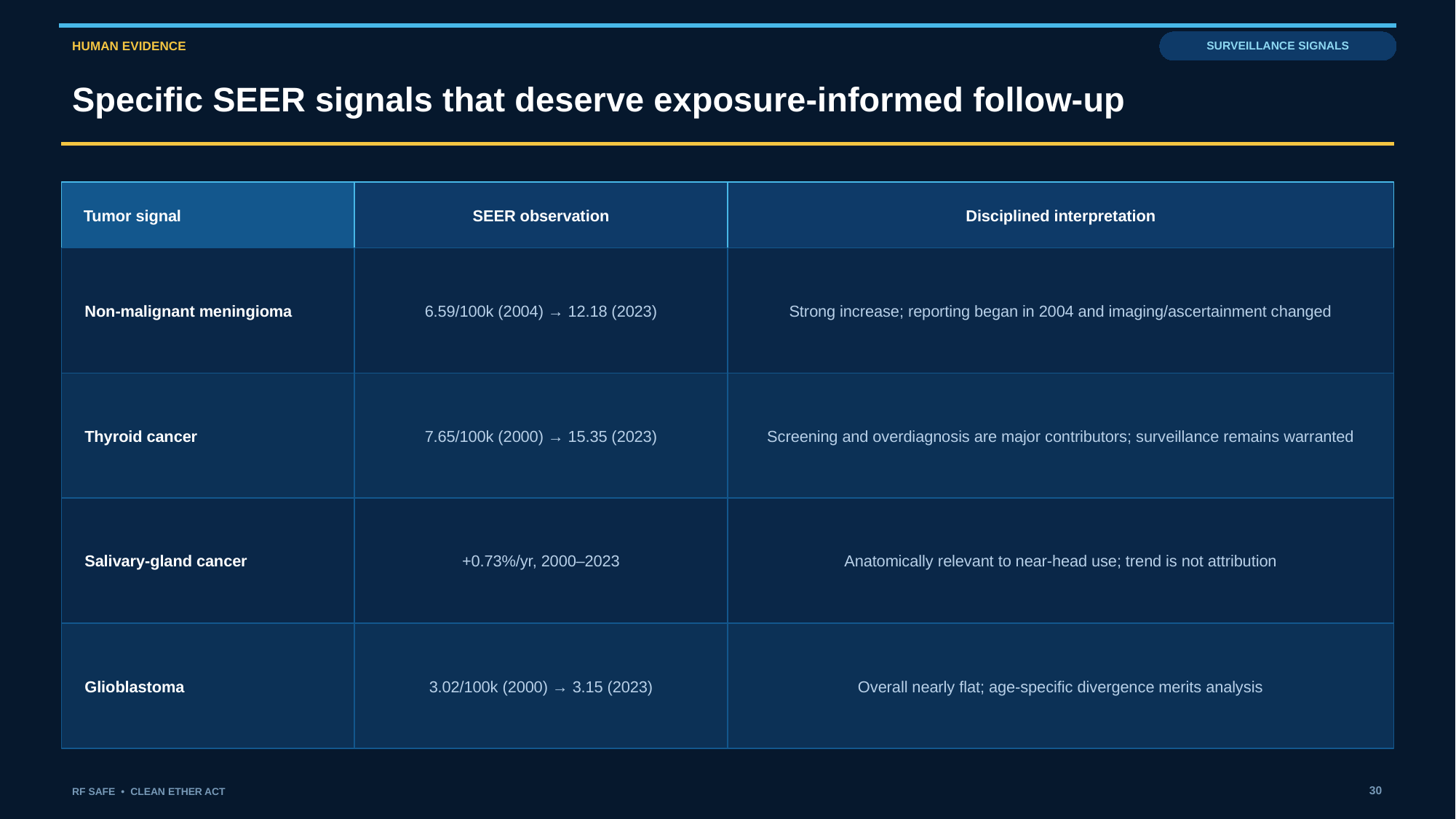

HUMAN EVIDENCE
SURVEILLANCE SIGNALS
Specific SEER signals that deserve exposure-informed follow-up

Tumor signal
SEER observation
Disciplined interpretation

Non-malignant meningioma
6.59/100k (2004) → 12.18 (2023)
Strong increase; reporting began in 2004 and imaging/ascertainment changed

Thyroid cancer
7.65/100k (2000) → 15.35 (2023)
Screening and overdiagnosis are major contributors; surveillance remains warranted

Salivary-gland cancer
+0.73%/yr, 2000–2023
Anatomically relevant to near-head use; trend is not attribution

Glioblastoma
3.02/100k (2000) → 3.15 (2023)
Overall nearly flat; age-specific divergence merits analysis
30
RF SAFE  •  CLEAN ETHER ACT